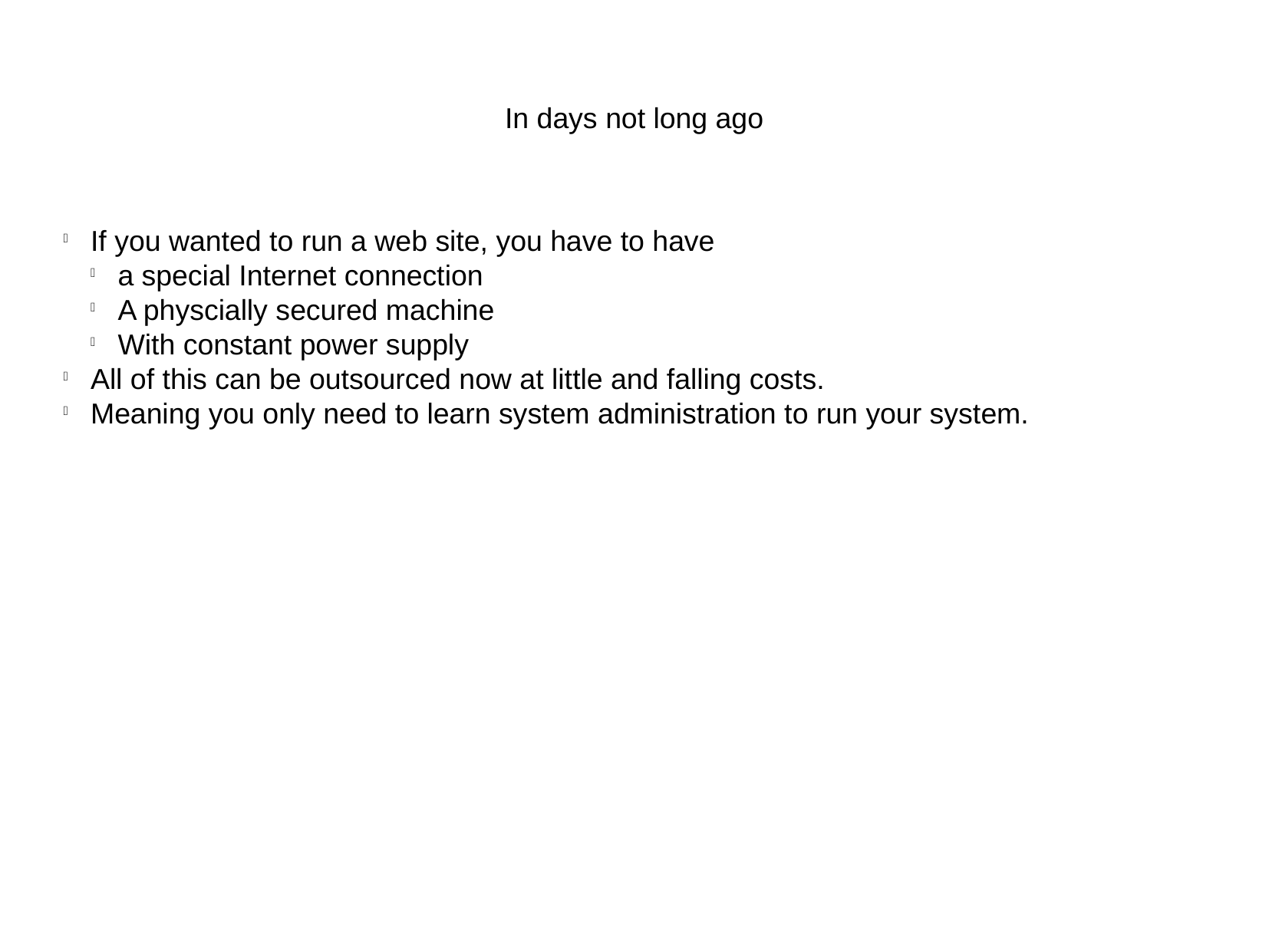

In days not long ago
If you wanted to run a web site, you have to have
a special Internet connection
A physcially secured machine
With constant power supply
All of this can be outsourced now at little and falling costs.
Meaning you only need to learn system administration to run your system.